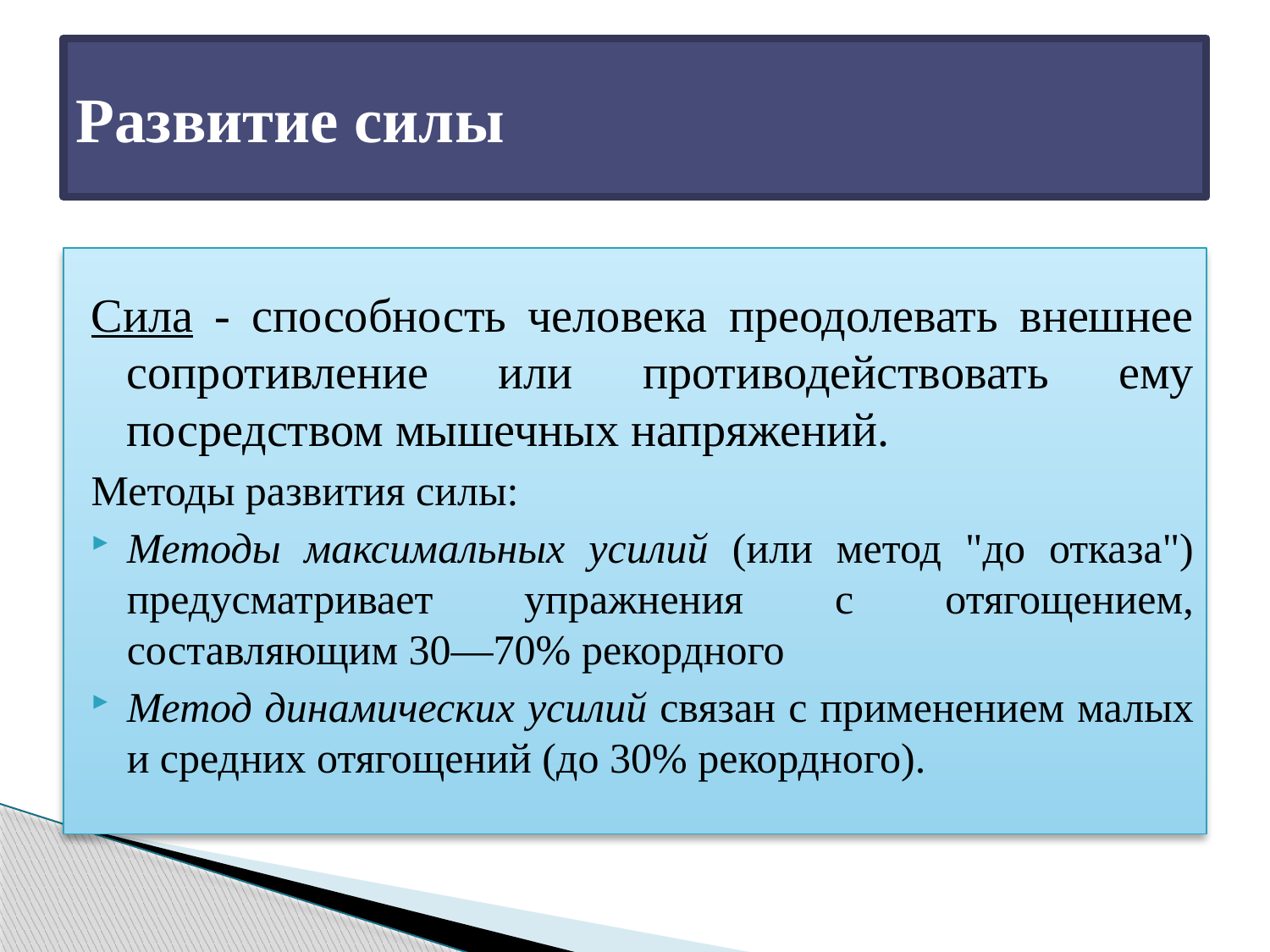

# Развитие силы

Сила - способность человека преодолевать внешнее сопротивление или противодействовать ему посредством мышечных напряжений.
Методы развития силы:
Методы максимальных усилий (или метод "до отказа") предусматривает упражнения с отягощением, составляющим 30—70% рекордного
Метод динамических усилий связан с применением малых и средних отягощений (до 30% рекордного).